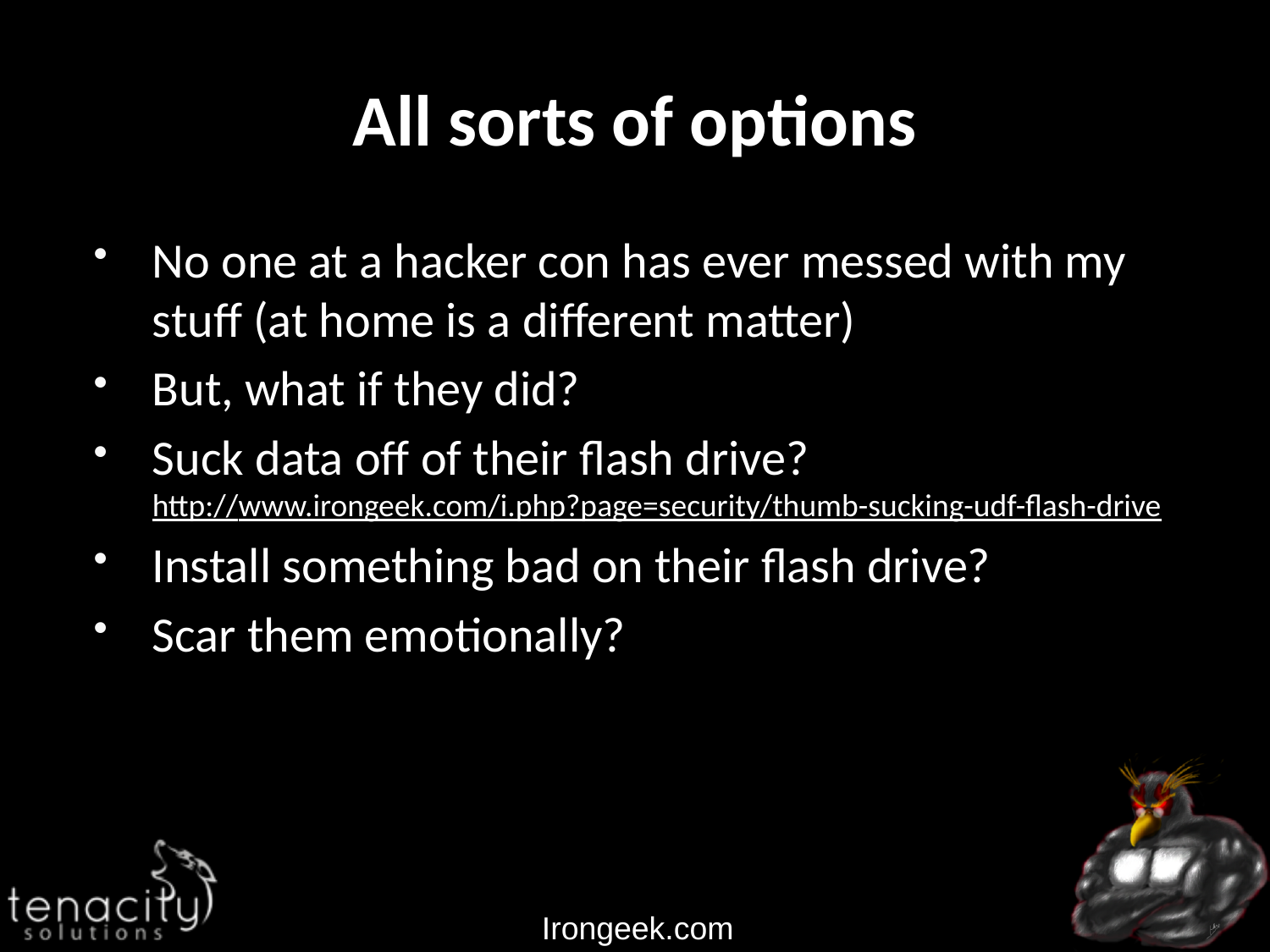

# All sorts of options
No one at a hacker con has ever messed with my stuff (at home is a different matter)
But, what if they did?
Suck data off of their flash drive?
http://www.irongeek.com/i.php?page=security/thumb-sucking-udf-flash-drive
Install something bad on their flash drive?
Scar them emotionally?